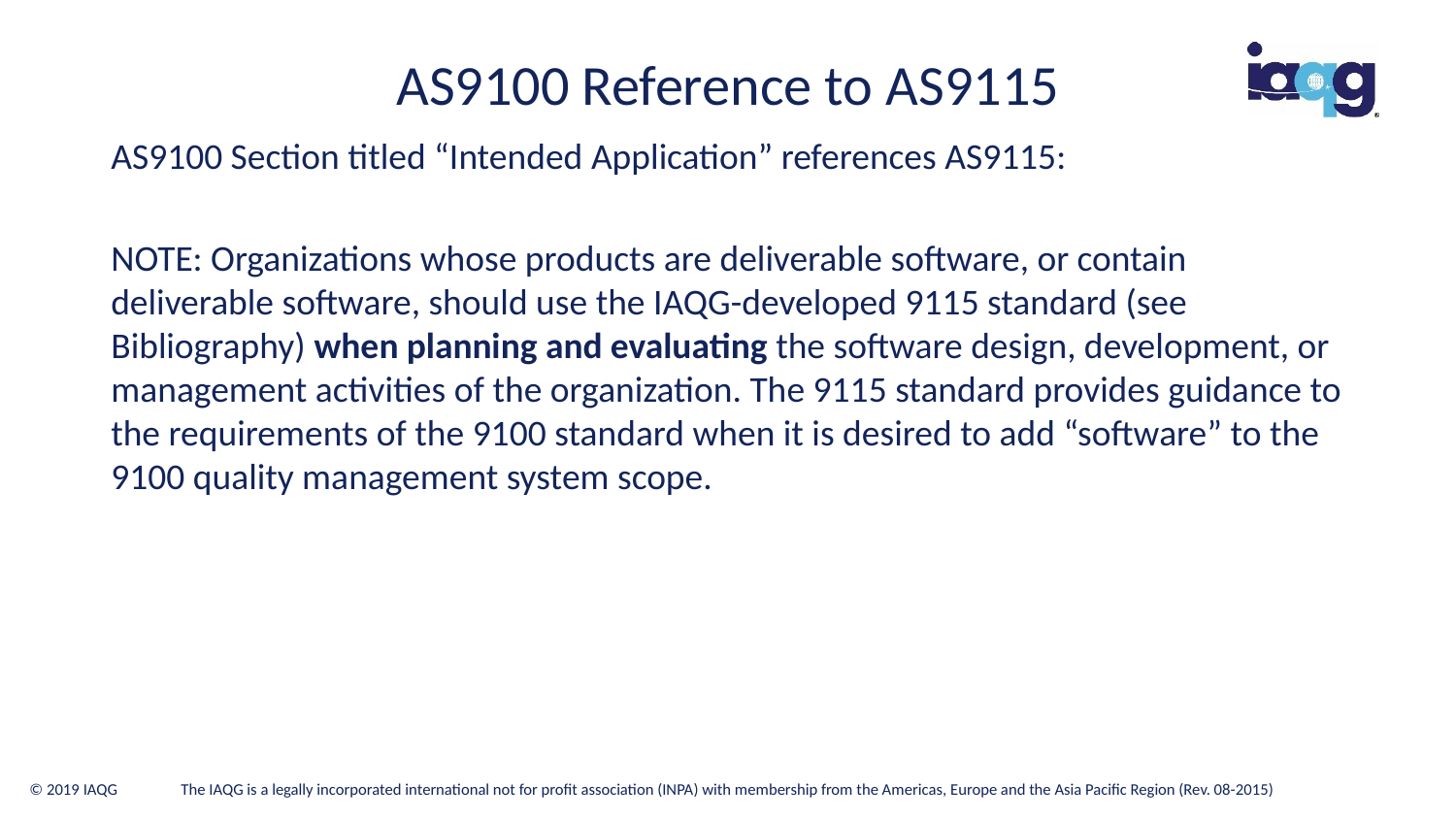

# AS9100 Reference to AS9115
AS9100 Section titled “Intended Application” references AS9115:

NOTE: Organizations whose products are deliverable software, or contain deliverable software, should use the IAQG-developed 9115 standard (see Bibliography) when planning and evaluating the software design, development, or management activities of the organization. The 9115 standard provides guidance to the requirements of the 9100 standard when it is desired to add “software” to the 9100 quality management system scope.